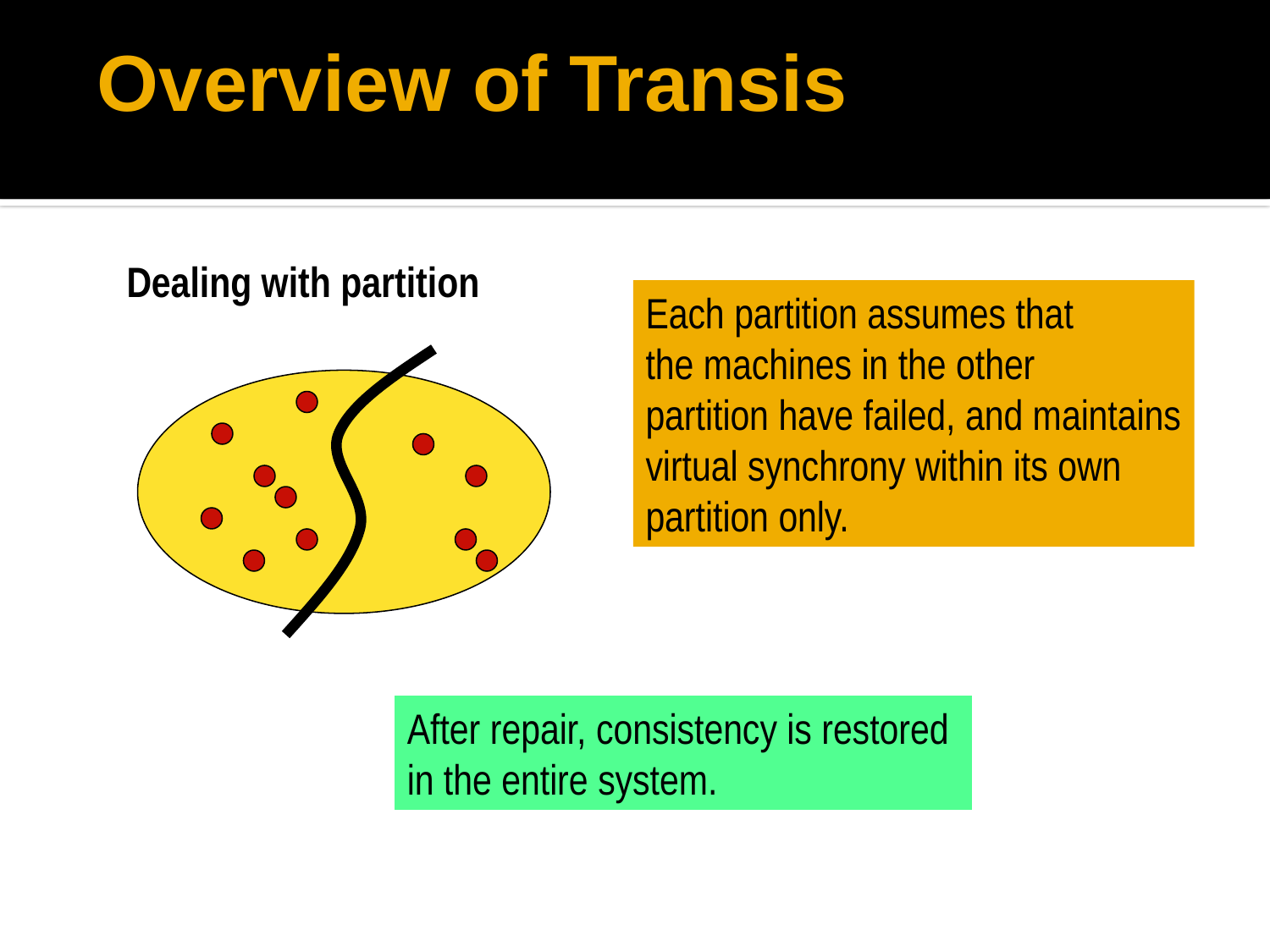

# Overview of Transis
Dealing with partition
Each partition assumes that
the machines in the other
partition have failed, and maintains
virtual synchrony within its own
partition only.

After repair, consistency is restored
in the entire system.